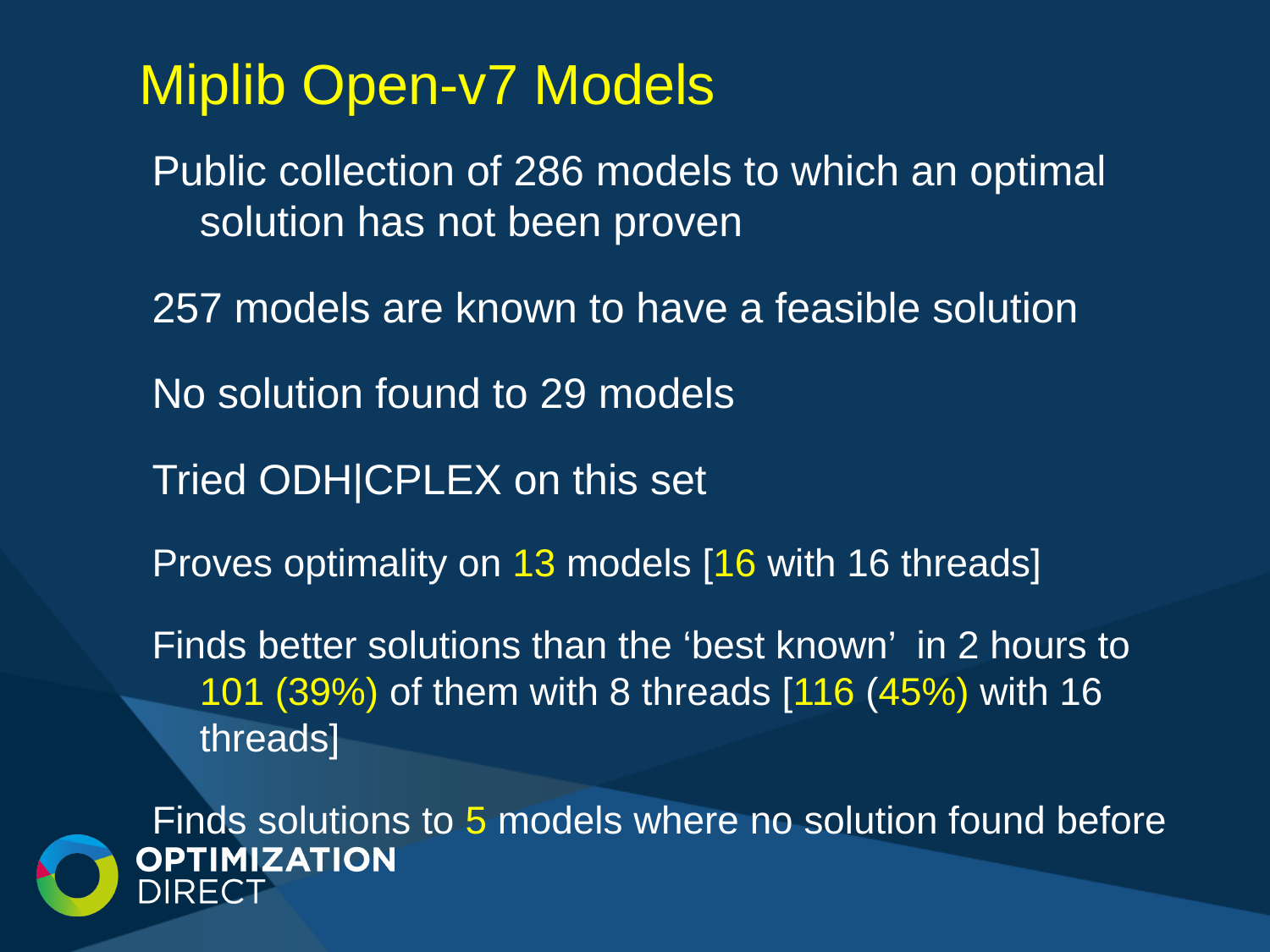

# Miplib Open-v7 Models
Public collection of 286 models to which an optimal solution has not been proven
257 models are known to have a feasible solution
No solution found to 29 models
Tried ODH|CPLEX on this set
Proves optimality on 13 models [16 with 16 threads]
Finds better solutions than the ‘best known’  in 2 hours to
101 (39%) of them with 8 threads [116 (45%) with 16 threads]
Finds solutions to 5 models where no solution found before